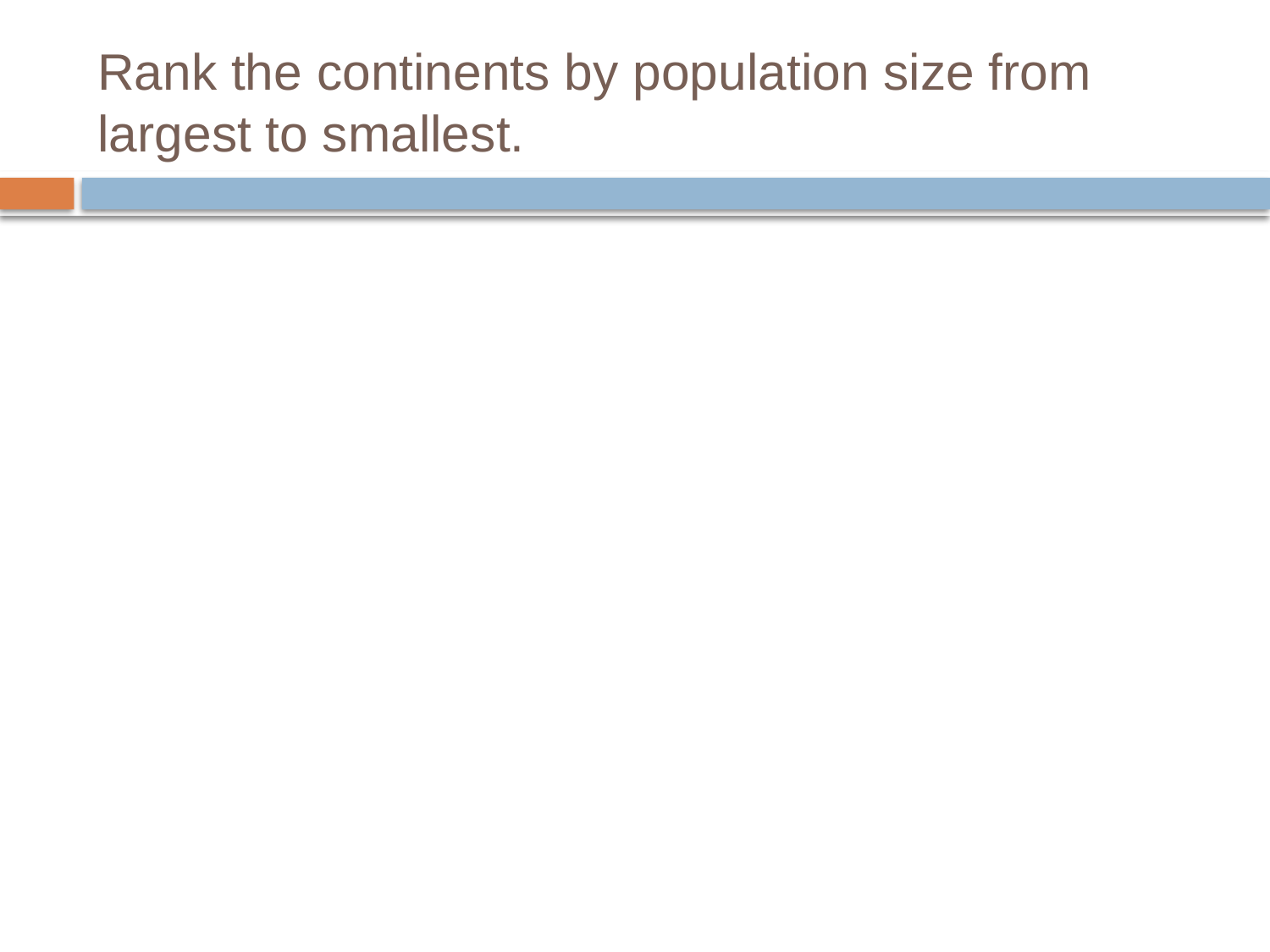

# Rank the continents by population size from largest to smallest.